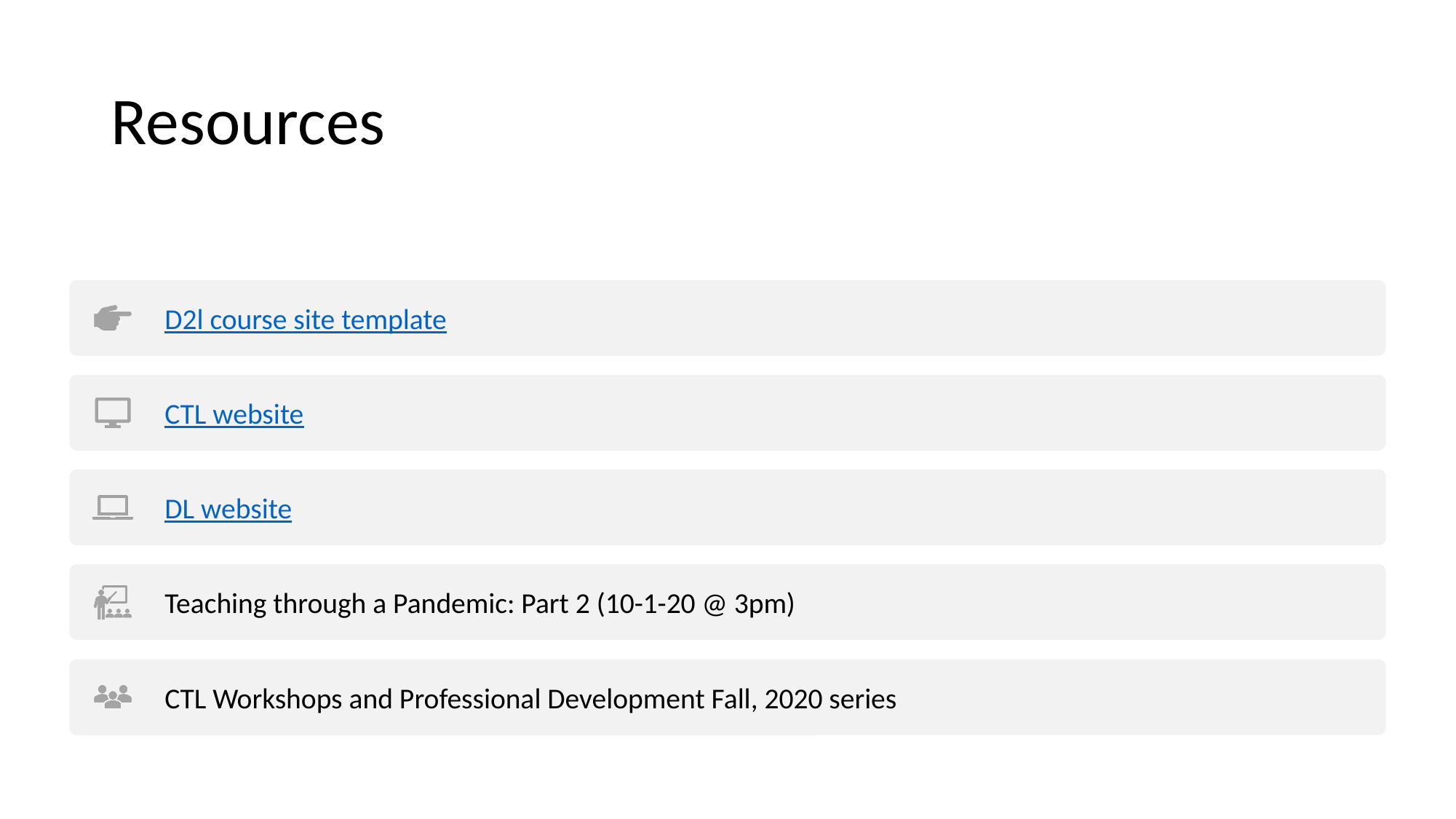

# Resources
D2l course site template
CTL website
DL website
Teaching through a Pandemic: Part 2 (10-1-20 @ 3pm)
CTL Workshops and Professional Development Fall, 2020 series